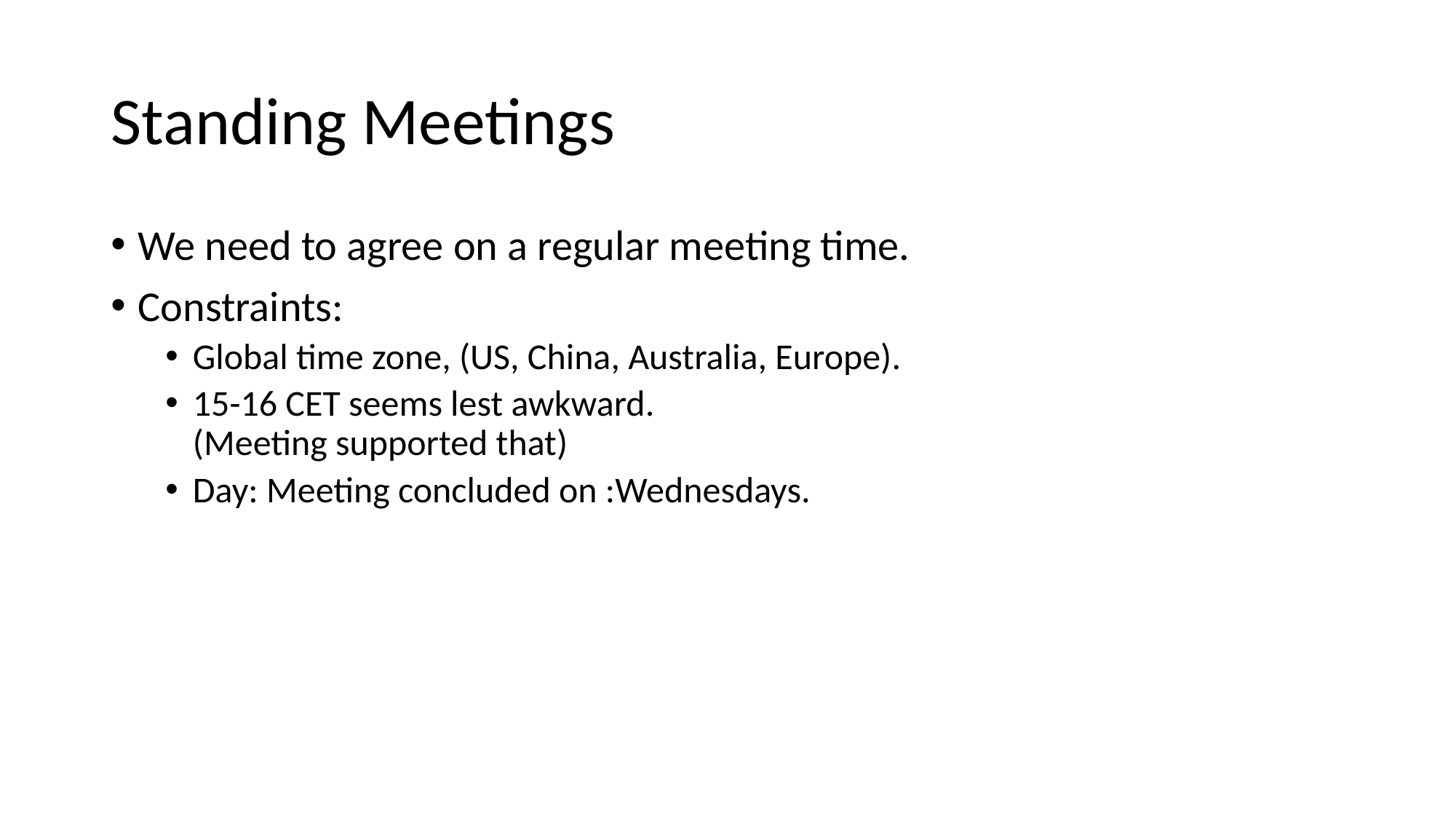

# Standing Meetings
We need to agree on a regular meeting time.
Constraints:
Global time zone, (US, China, Australia, Europe).
15-16 CET seems lest awkward.
(Meeting supported that)
Day: Meeting concluded on :Wednesdays.